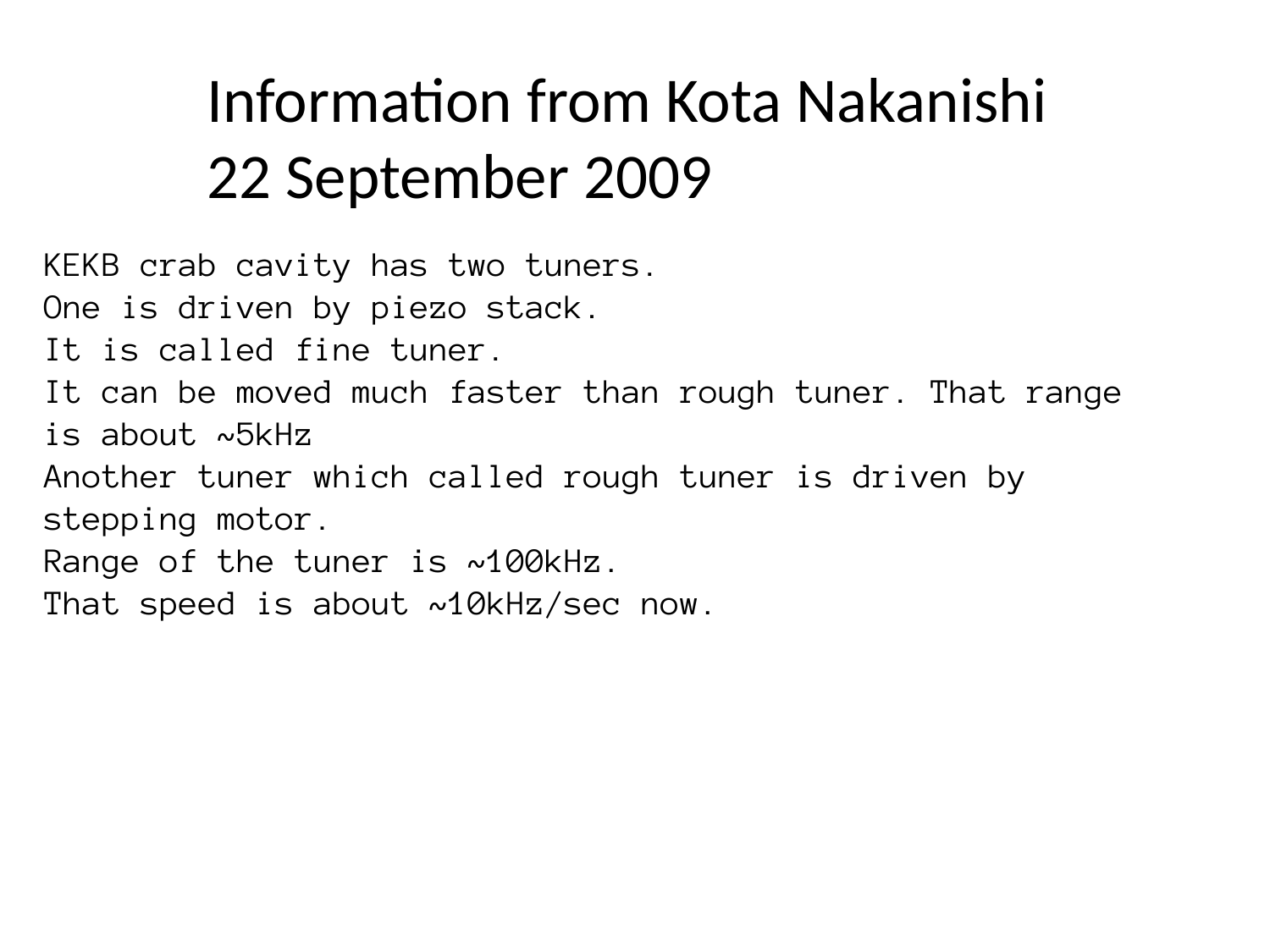

Information from Kota Nakanishi
22 September 2009
KEKB crab cavity has two tuners.
One is driven by piezo stack.
It is called fine tuner.
It can be moved much faster than rough tuner. That range is about ~5kHz
Another tuner which called rough tuner is driven by stepping motor.
Range of the tuner is ~100kHz.
That speed is about ~10kHz/sec now.